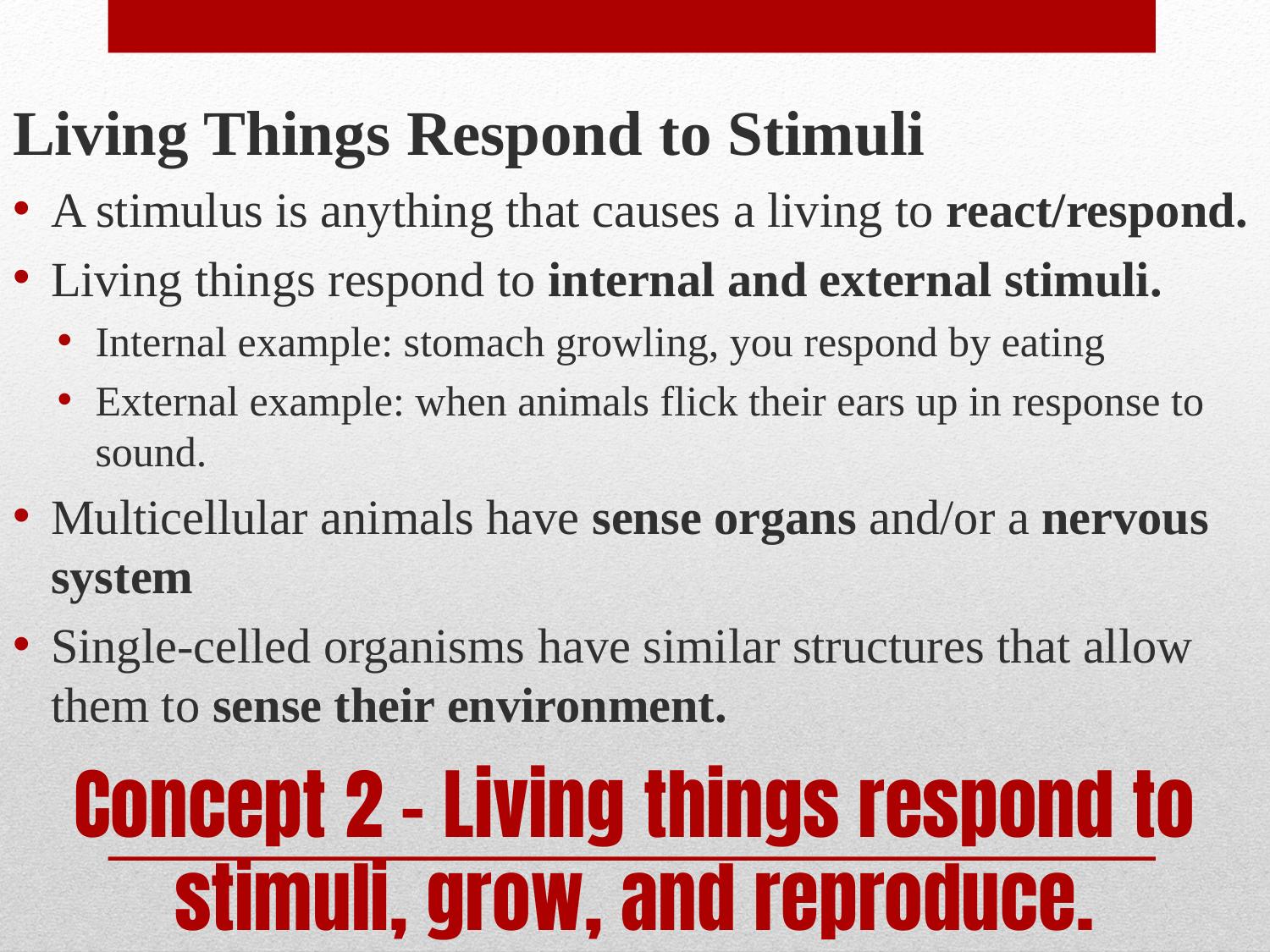

Living Things Respond to Stimuli
A stimulus is anything that causes a living to react/respond.
Living things respond to internal and external stimuli.
Internal example: stomach growling, you respond by eating
External example: when animals flick their ears up in response to sound.
Multicellular animals have sense organs and/or a nervous system
Single-celled organisms have similar structures that allow them to sense their environment.
# Concept 2 – Living things respond to stimuli, grow, and reproduce.